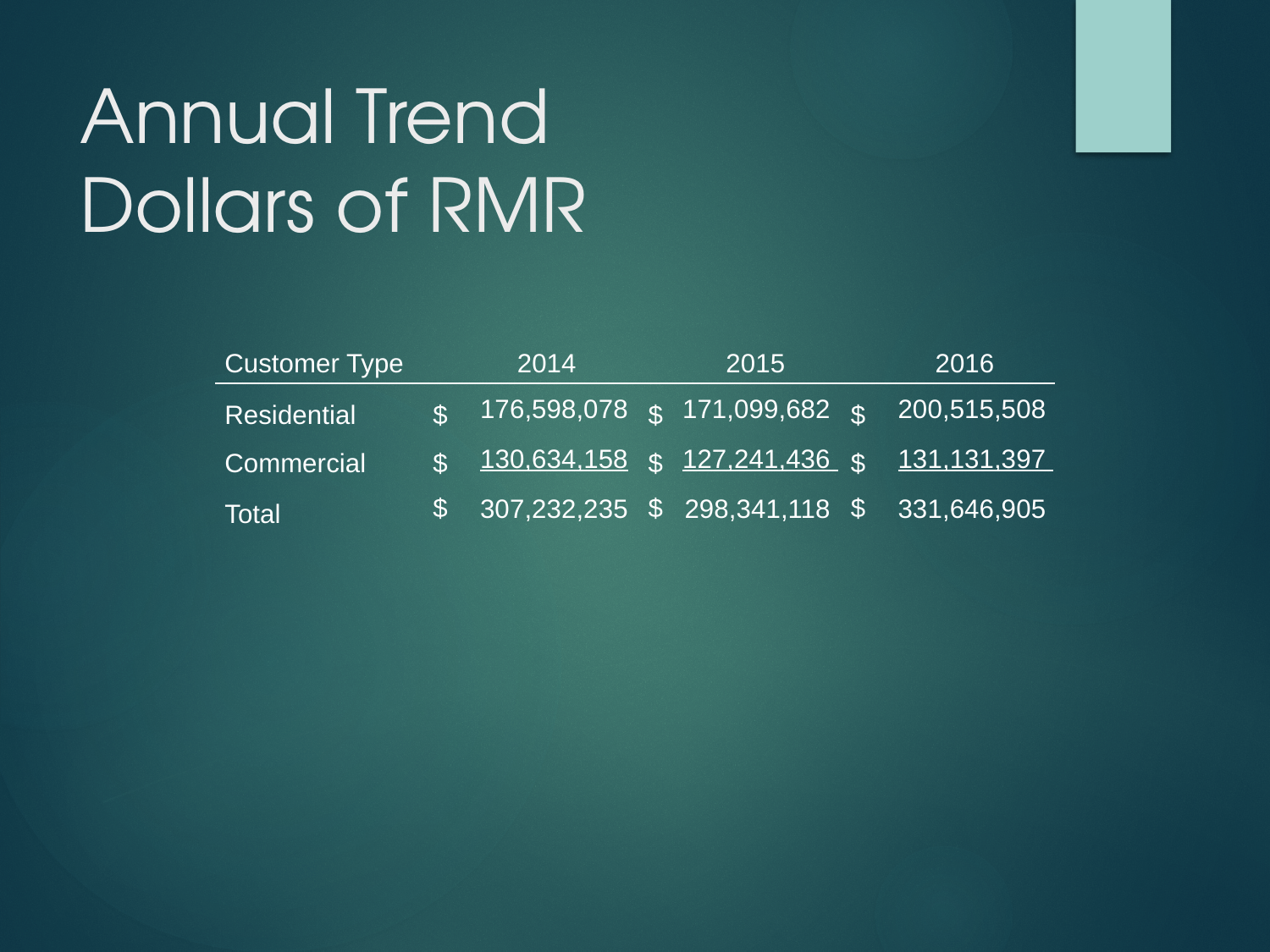

# Annual Trend Dollars of RMR
| Customer Type |  | 2014 |  | 2015 |  | 2016 |
| --- | --- | --- | --- | --- | --- | --- |
| Residential | $ | 176,598,078 | $ | 171,099,682 | $ | 200,515,508 |
| Commercial | $ | 130,634,158 | $ | 127,241,436 | $ | 131,131,397 |
| Total | $ | 307,232,235 | $ | 298,341,118 | $ | 331,646,905 |
|  |  |  |  |  |  |  |
|  |  |  |  |  |  |  |